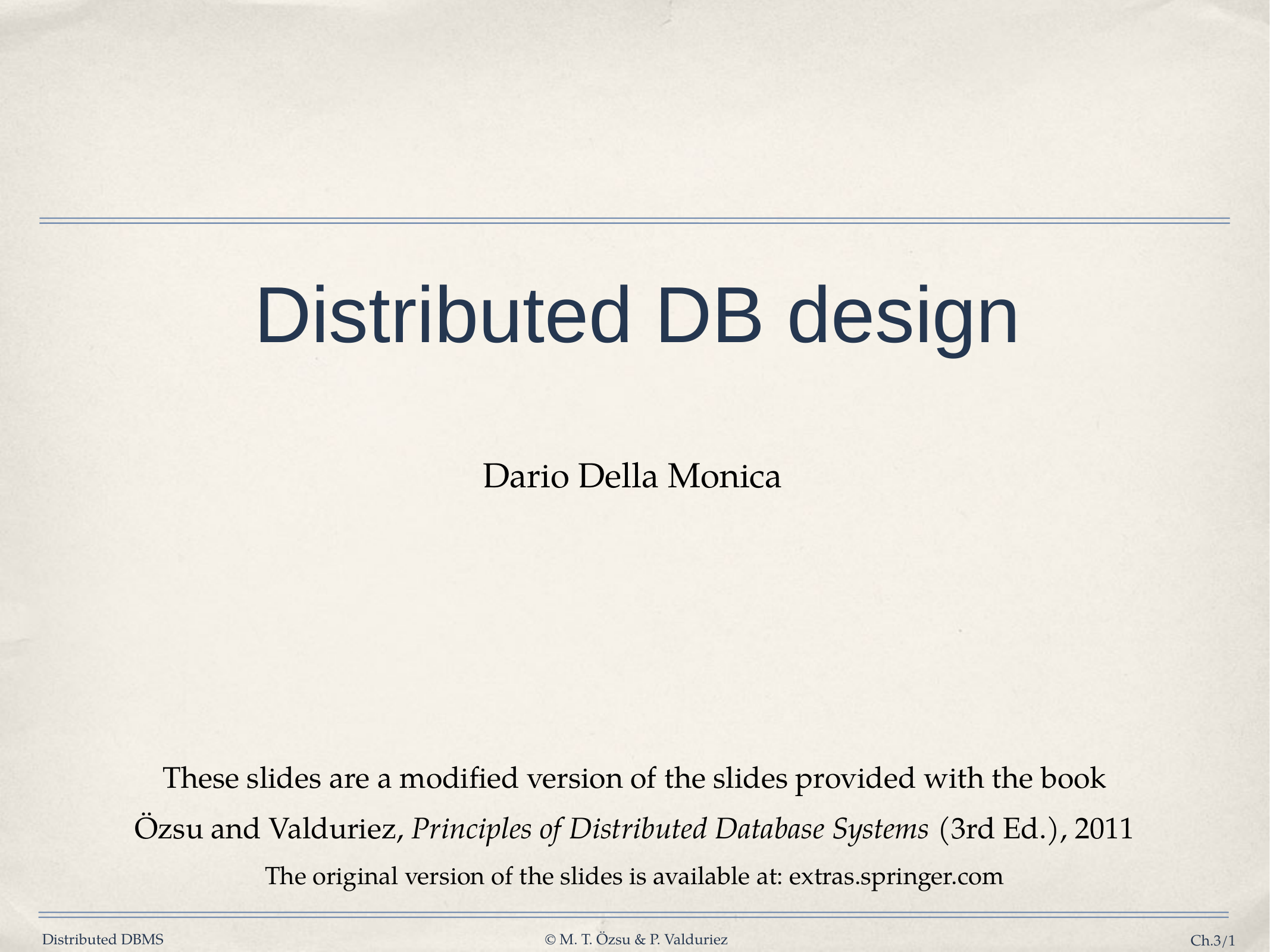

# Distributed DB design
Dario Della Monica
These slides are a modified version of the slides provided with the book
Özsu and Valduriez, Principles of Distributed Database Systems (3rd Ed.), 2011
The original version of the slides is available at: extras.springer.com